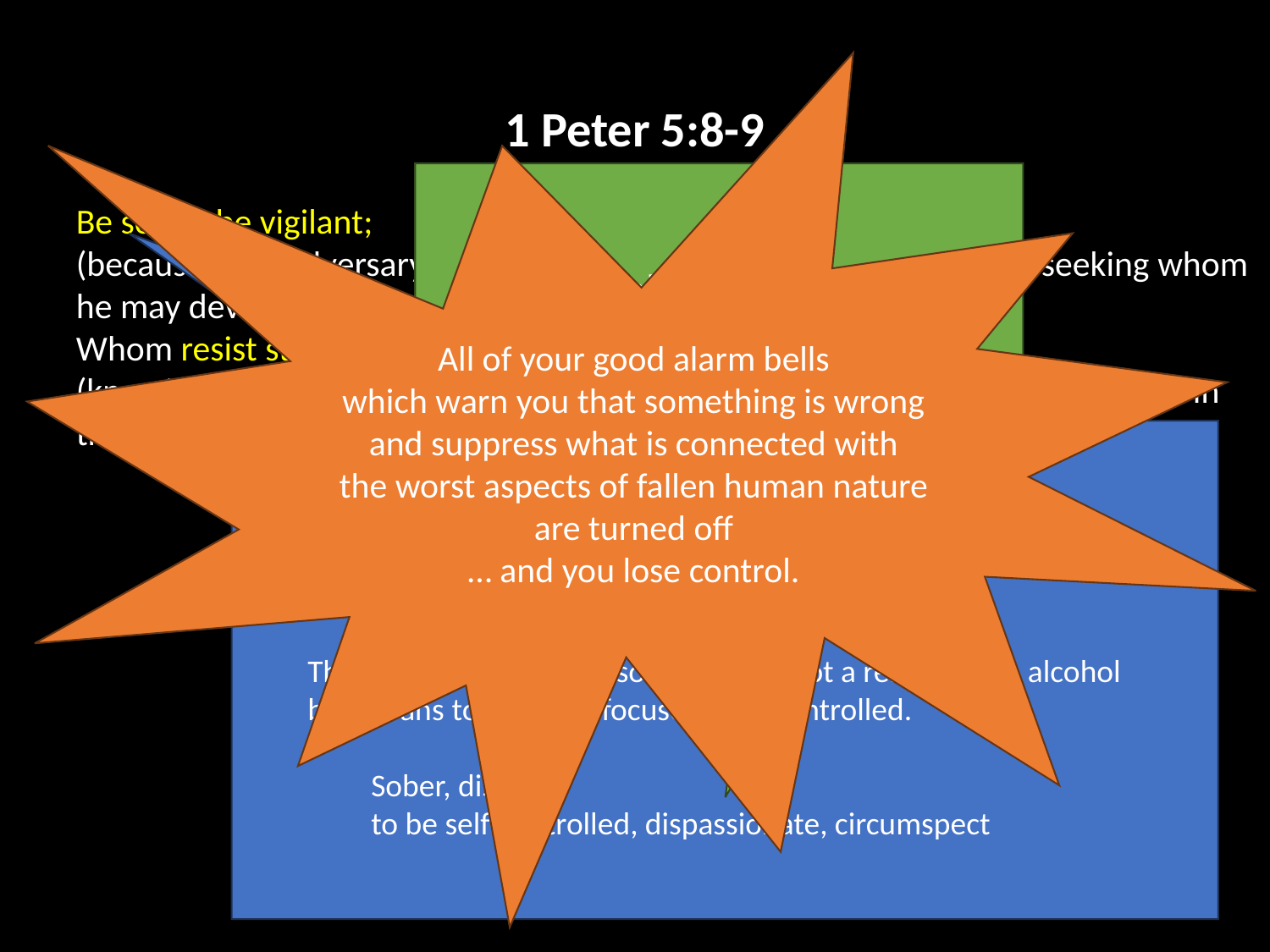

All of your good alarm bells
which warn you that something is wrong
and suppress what is connected with
the worst aspects of fallen human nature
are turned off
… and you lose control.
1 Peter 5:8-9

Be sober, be vigilant;
(because your adversary the devil, as a roaring lion, walketh about, seeking whom he may devour)
Whom resist stedfast in the faith,
(knowing that the same afflictions are accomplished in your brethren that are in the world.)
You lose all of these controls
when you get drunk!
g3525. νήφω nēphō; to abstain from wine (keep sober),

AV (6) - be sober 4, watch 2;

The concept of living a "sober" life, is not a reference to alcohol
but means to be calm, focused, and controlled.

Sober, discreet,
to be self-controlled, dispassionate, circumspect